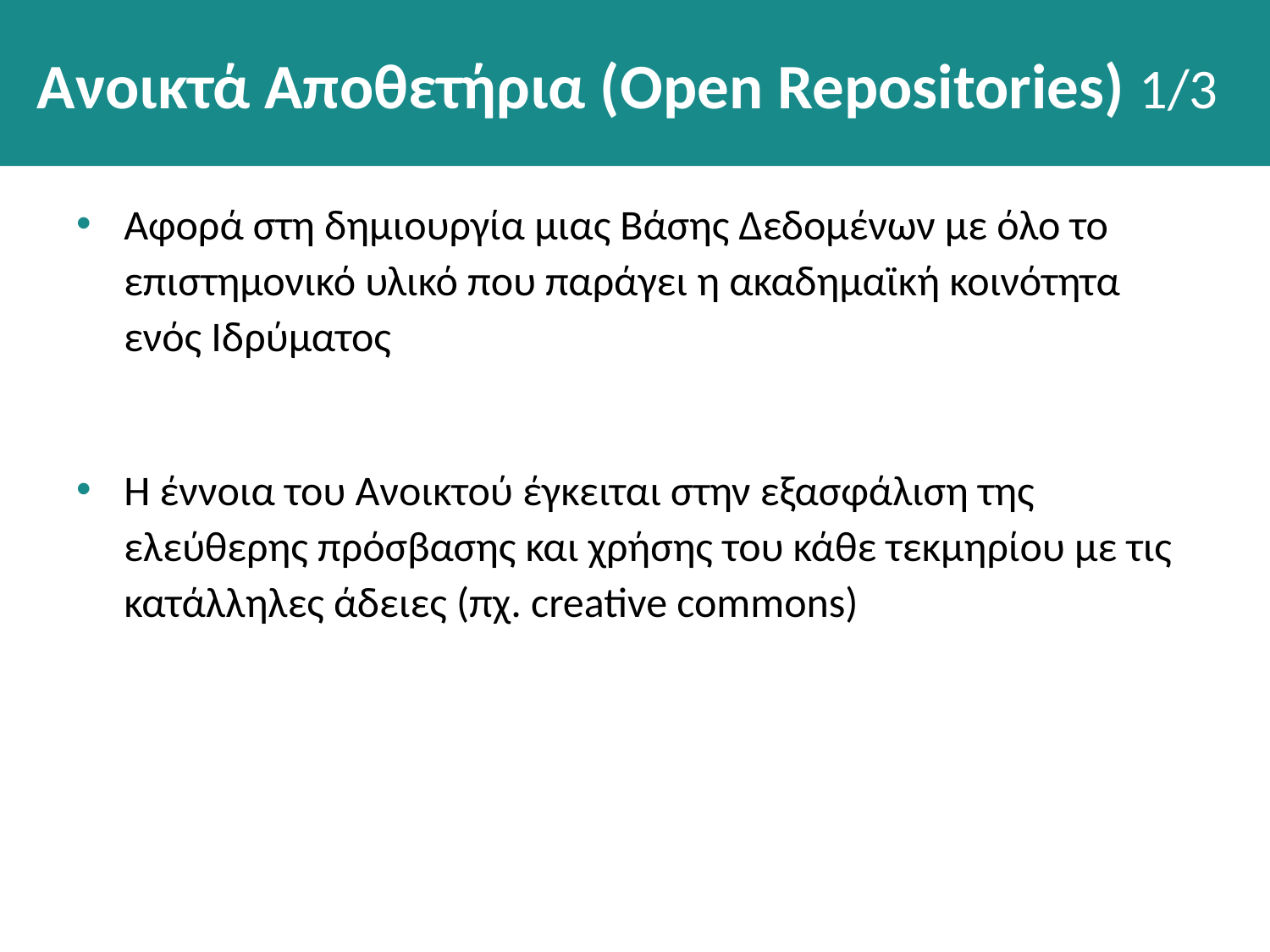

# Ανοικτά Αποθετήρια (Open Repositories) 1/3
Αφορά στη δημιουργία μιας Βάσης Δεδομένων με όλο το επιστημονικό υλικό που παράγει η ακαδημαϊκή κοινότητα ενός Ιδρύματος

Η έννοια του Ανοικτού έγκειται στην εξασφάλιση της ελεύθερης πρόσβασης και χρήσης του κάθε τεκμηρίου με τις κατάλληλες άδειες (πχ. creative commons)